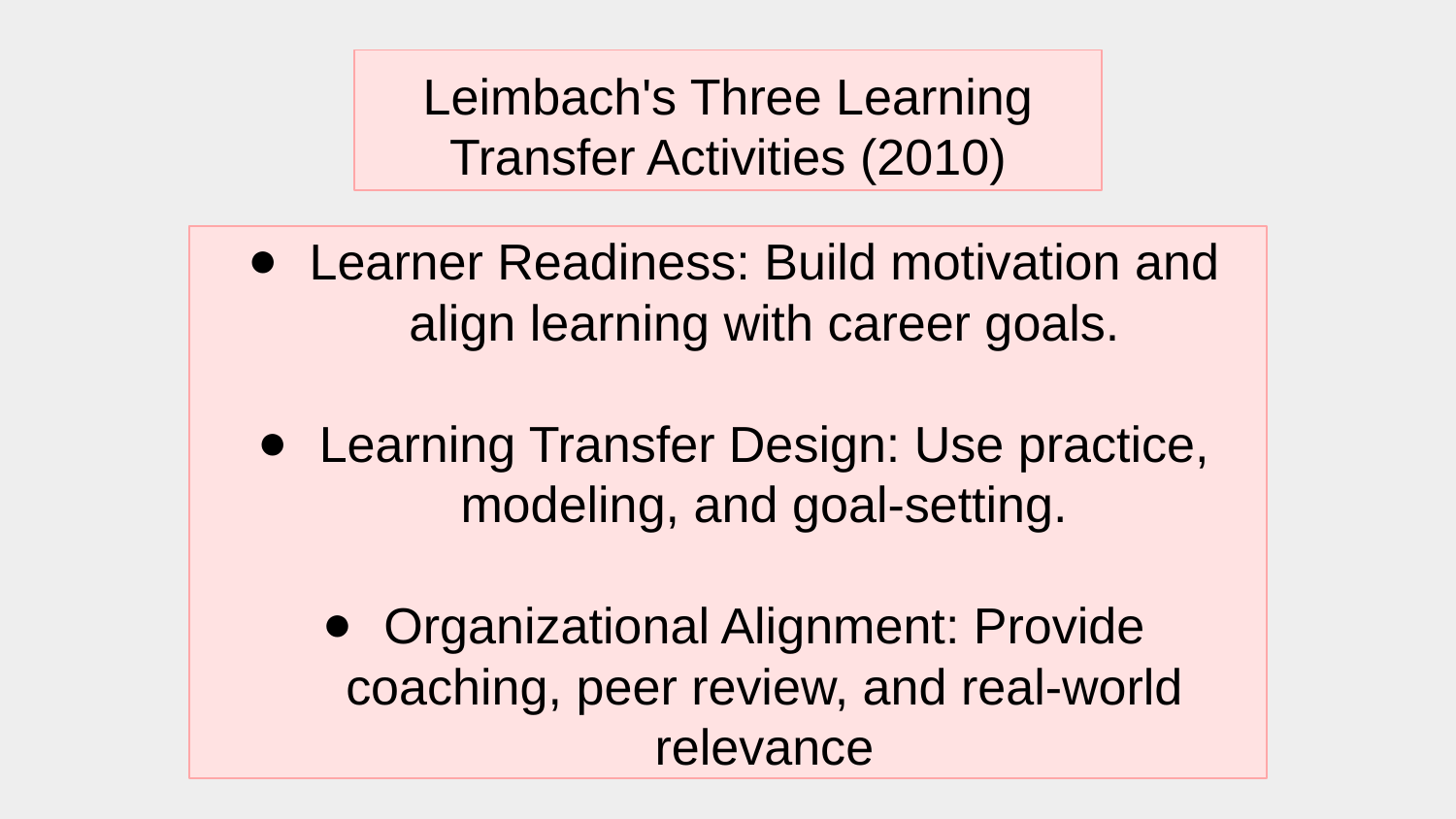

# Leimbach's Three Learning Transfer Activities (2010)

Learner Readiness: Build motivation and align learning with career goals.
Learning Transfer Design: Use practice, modeling, and goal-setting.
Organizational Alignment: Provide coaching, peer review, and real-world relevance